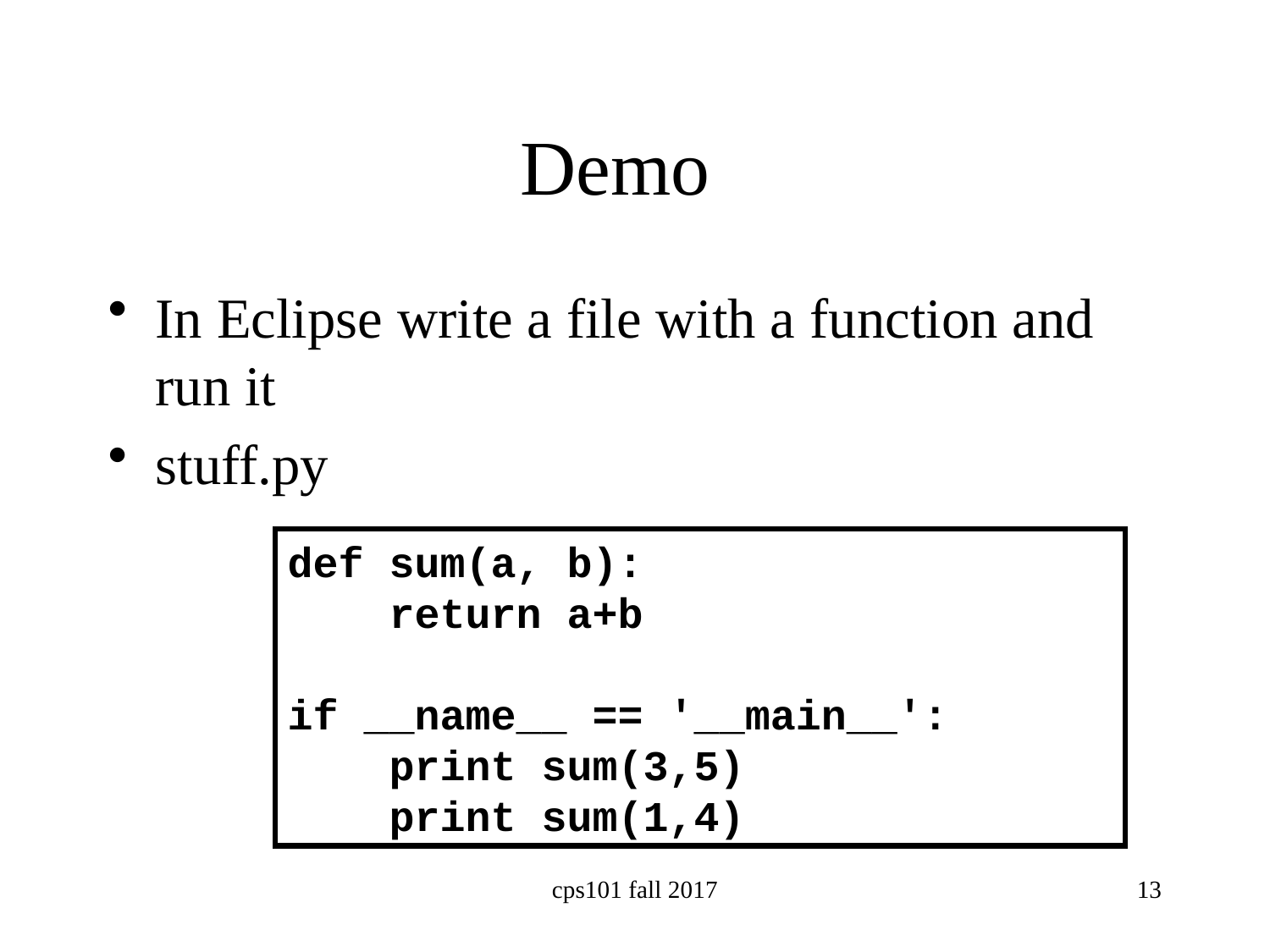

# Demo
In Eclipse write a file with a function and run it
stuff.py
def sum(a, b):
    return a+b

if __name__ == '__main__':
    print sum(3,5)
    print sum(1,4)
cps101 fall 2017
13